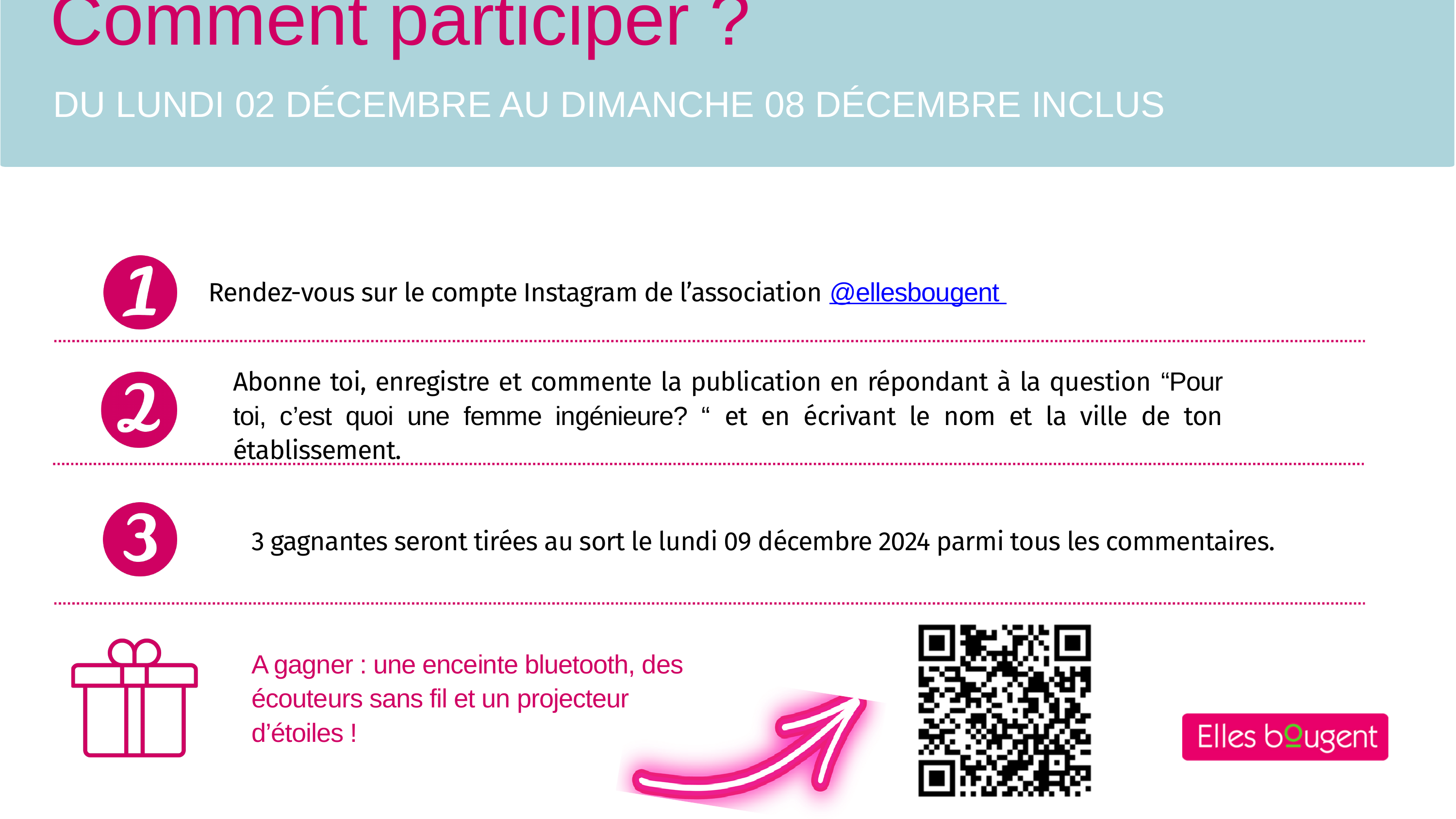

Comment participer ?
DU LUNDI 02 DÉCEMBRE AU DIMANCHE 08 DÉCEMBRE INCLUS

Rendez-vous sur le compte Instagram de l’association @ellesbougent

Abonne toi, enregistre et commente la publication en répondant à la question “Pour toi, c’est quoi une femme ingénieure? “ et en écrivant le nom et la ville de ton établissement.

3 gagnantes seront tirées au sort le lundi 09 décembre 2024 parmi tous les commentaires.

A gagner : une enceinte bluetooth, des écouteurs sans fil et un projecteur d’étoiles !